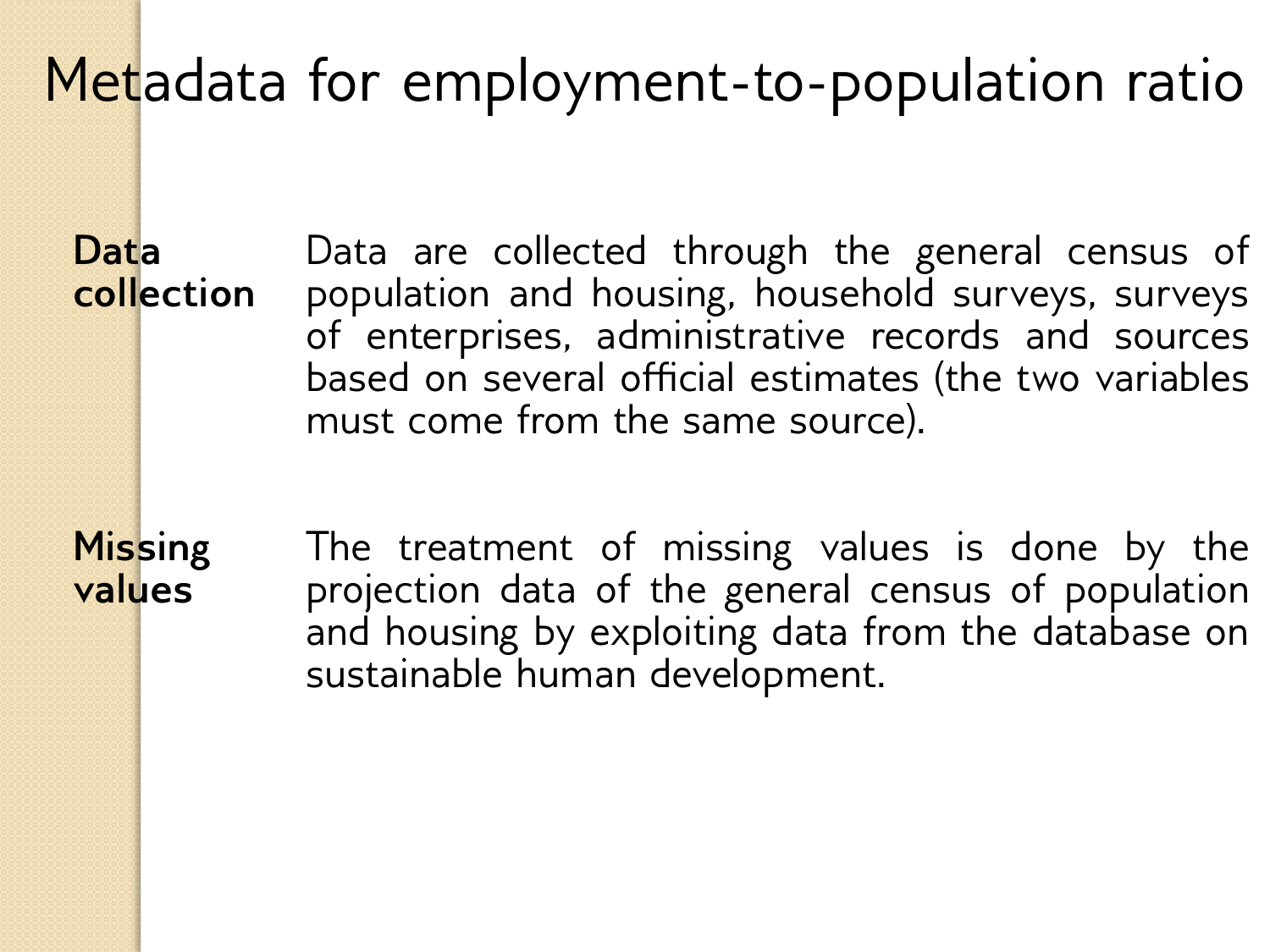

Metadata for employment-to-population ratio
| Data collection | Data are collected through the general census of population and housing, household surveys, surveys of enterprises, administrative records and sources based on several official estimates (the two variables must come from the same source). |
| --- | --- |
| Missing values | The treatment of missing values ​​is done by the projection data of the general census of population and housing by exploiting data from the database on sustainable human development. |